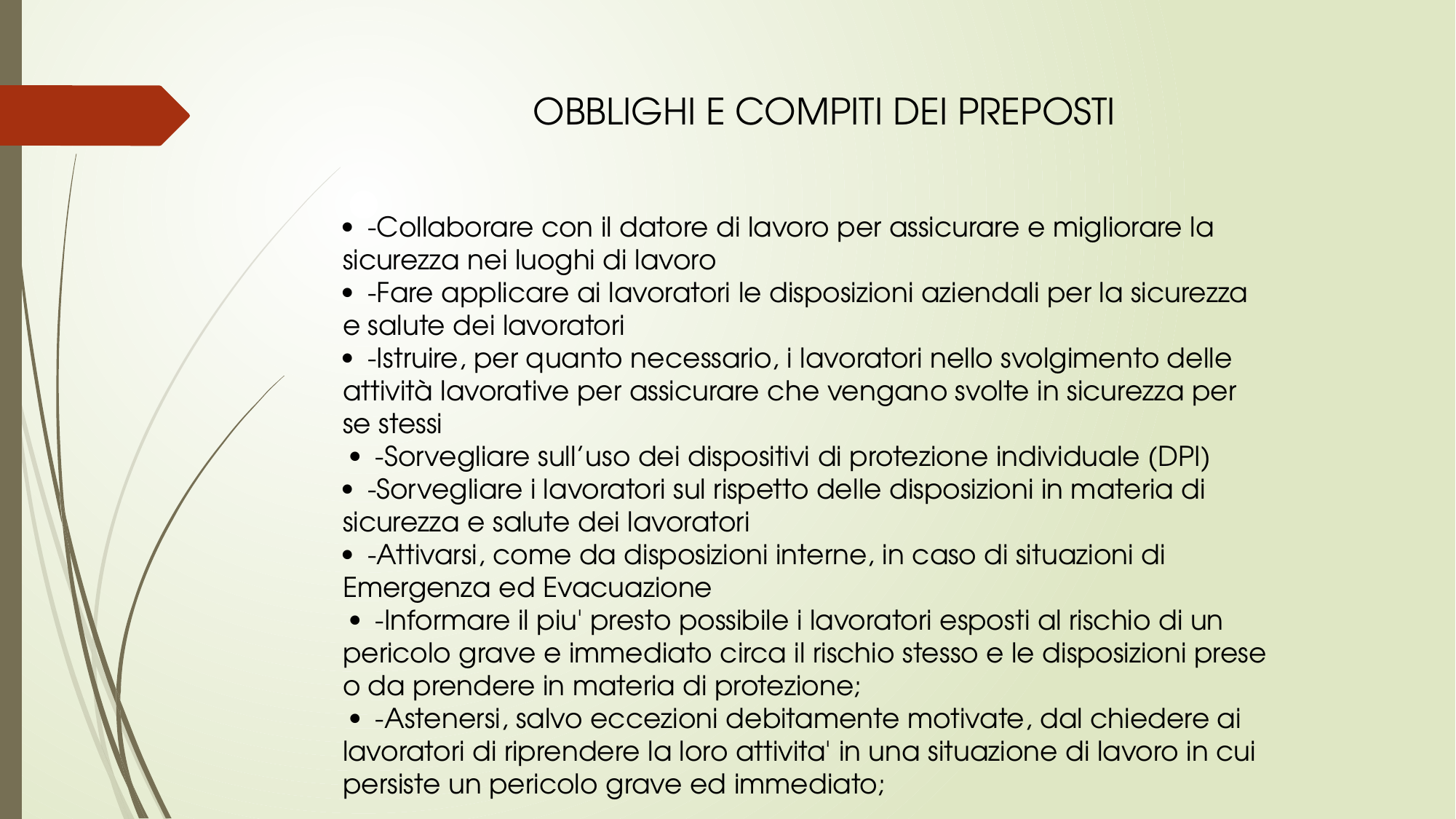

OBBLIGHI E COMPITI DEI PREPOSTI
• -Collaborare con il datore di lavoro per assicurare e migliorare la sicurezza nei luoghi di lavoro
• -Fare applicare ai lavoratori le disposizioni aziendali per la sicurezza e salute dei lavoratori
• -Istruire, per quanto necessario, i lavoratori nello svolgimento delle attività lavorative per assicurare che vengano svolte in sicurezza per se stessi
 • -Sorvegliare sull’uso dei dispositivi di protezione individuale (DPI)
• -Sorvegliare i lavoratori sul rispetto delle disposizioni in materia di sicurezza e salute dei lavoratori
• -Attivarsi, come da disposizioni interne, in caso di situazioni di Emergenza ed Evacuazione
 • -Informare il piu' presto possibile i lavoratori esposti al rischio di un pericolo grave e immediato circa il rischio stesso e le disposizioni prese o da prendere in materia di protezione;
 • -Astenersi, salvo eccezioni debitamente motivate, dal chiedere ai lavoratori di riprendere la loro attivita' in una situazione di lavoro in cui persiste un pericolo grave ed immediato;